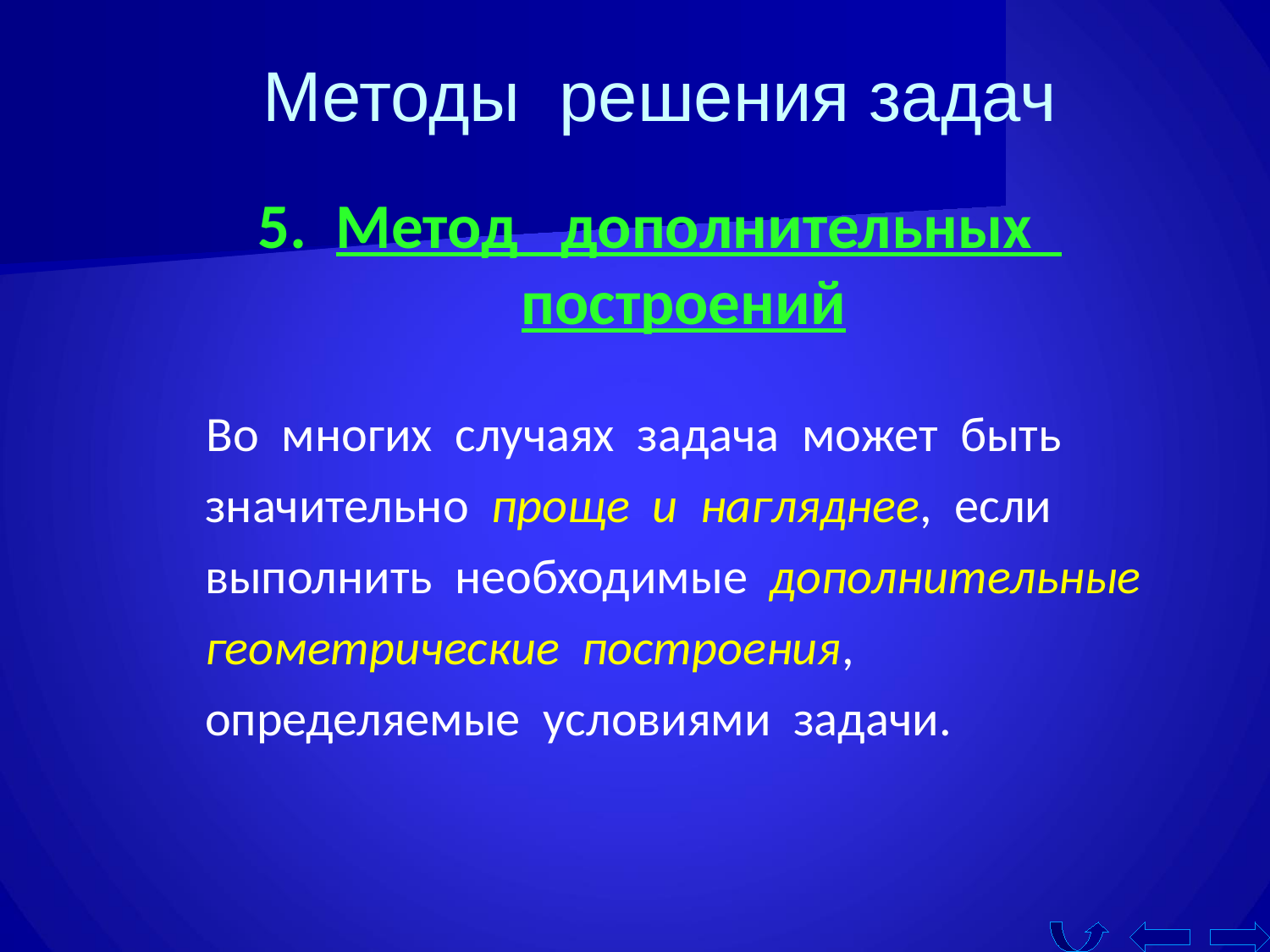

Методы  решения задач
  Метод   дополнительных   построений
    Во  многих  случаях  задача  может  быть значительно  проще  и  нагляднее,  если выполнить  необходимые  дополнительные геометрические  построения, определяемые  условиями  задачи.